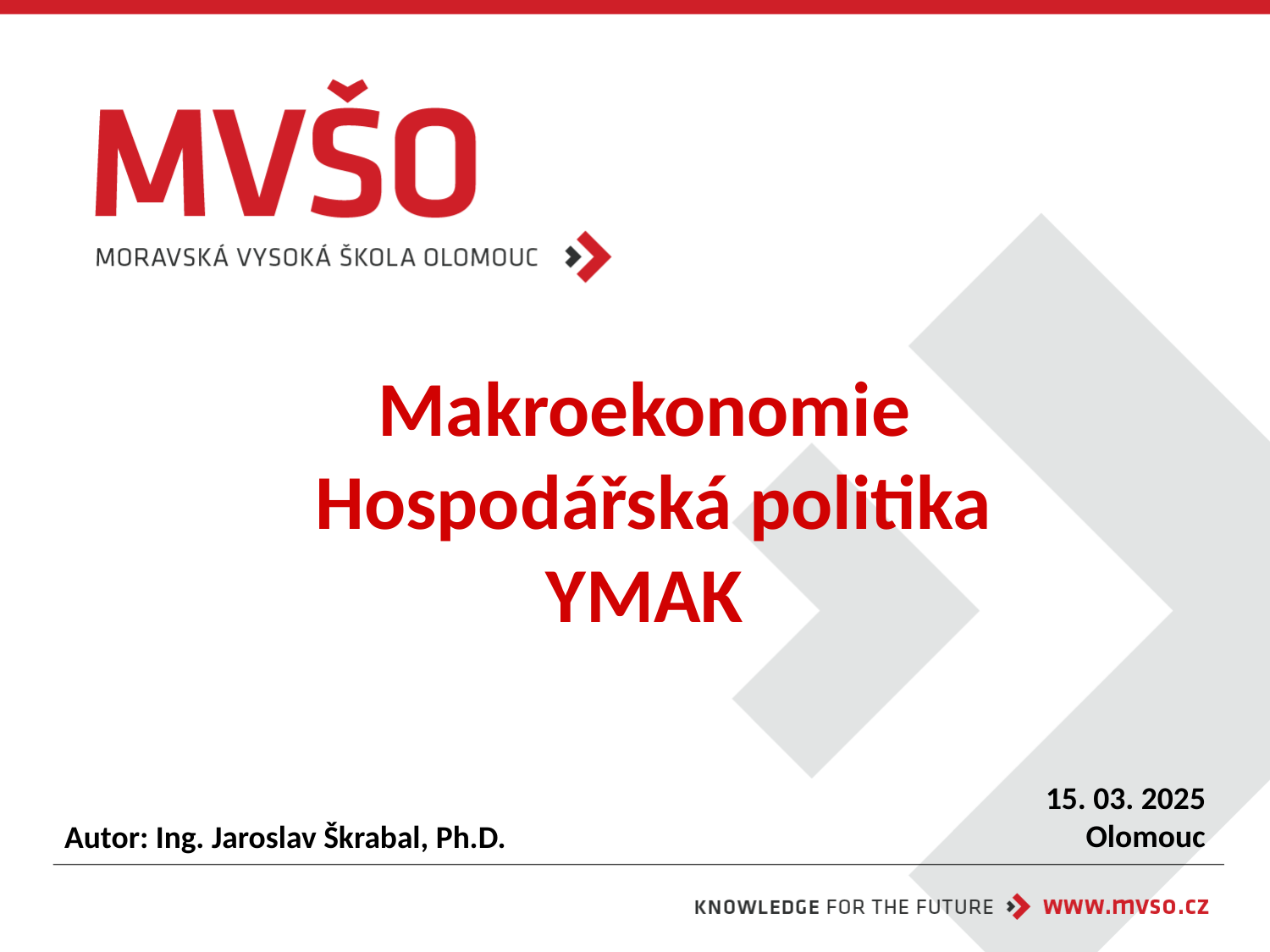

# Makroekonomie Hospodářská politika YMAK
15. 03. 2025
Olomouc

Autor: Ing. Jaroslav Škrabal, Ph.D.